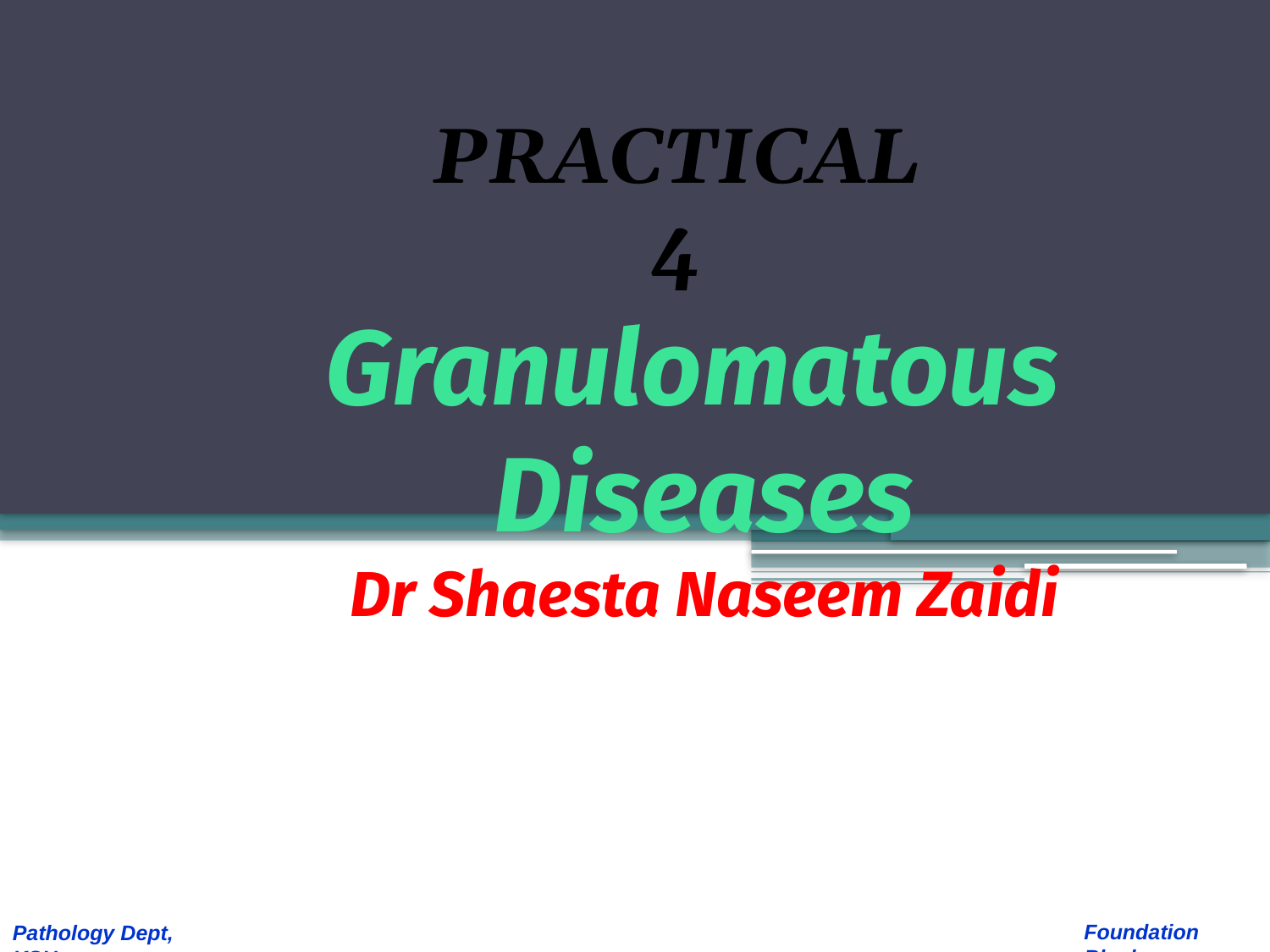

PRACTICAL 4
# Granulomatous  Diseases Dr Shaesta Naseem Zaidi
Foundation Block
Pathology Dept, KSU